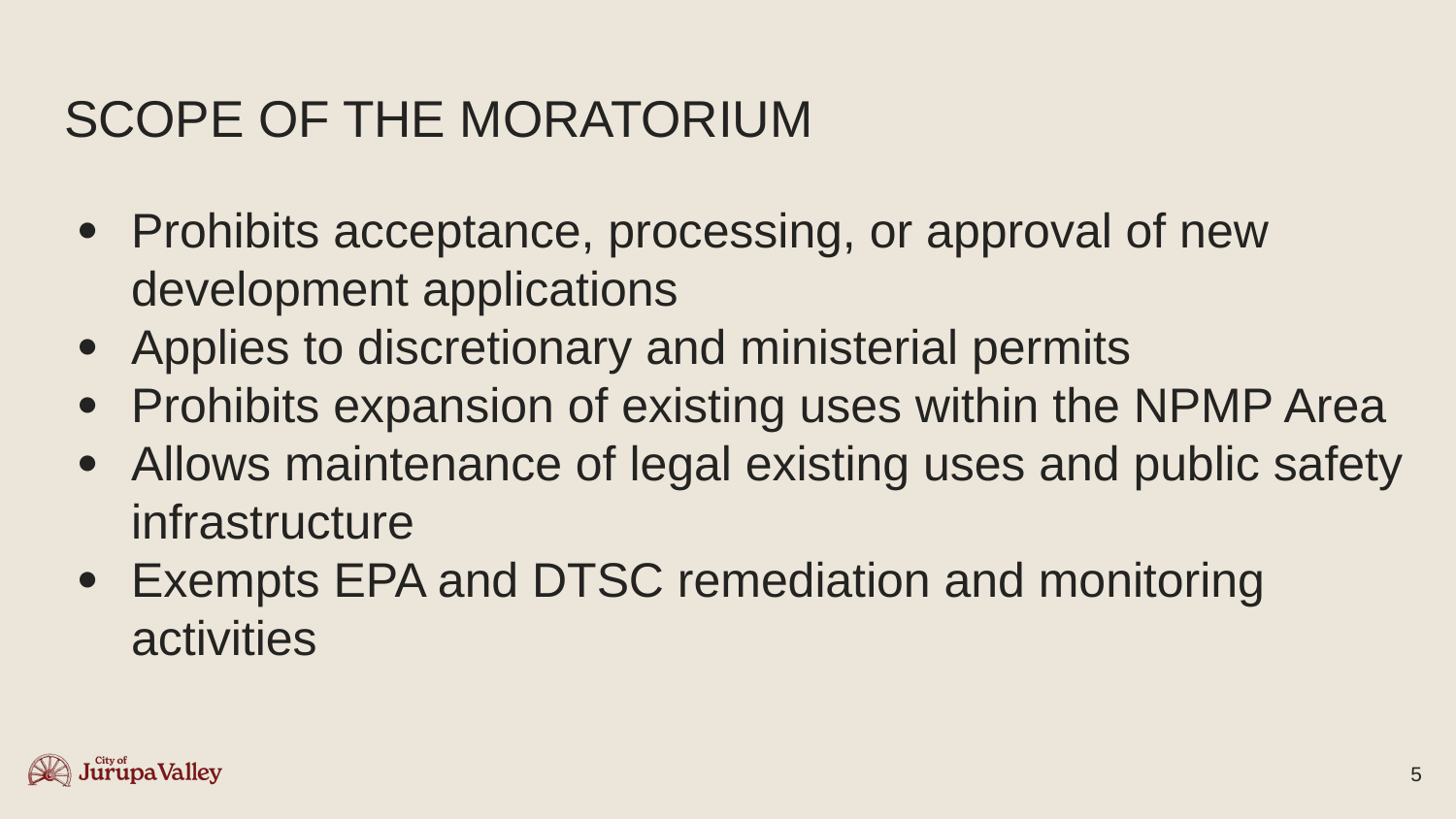

# SCOPE OF THE MORATORIUM
Prohibits acceptance, processing, or approval of new development applications
Applies to discretionary and ministerial permits
Prohibits expansion of existing uses within the NPMP Area
Allows maintenance of legal existing uses and public safety infrastructure
Exempts EPA and DTSC remediation and monitoring activities

5